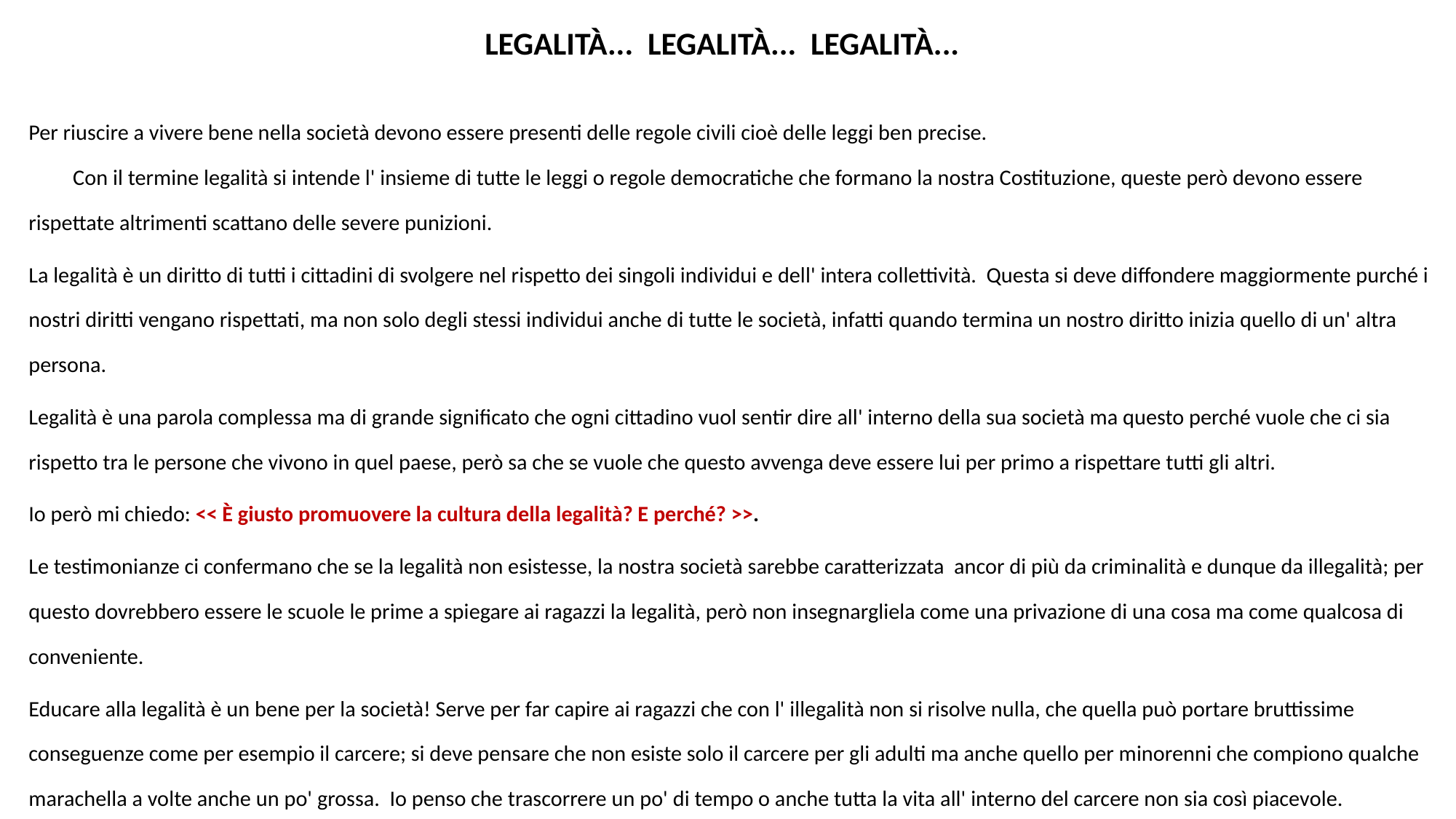

LEGALITÀ...  LEGALITÀ...  LEGALITÀ...

Per riuscire a vivere bene nella società devono essere presenti delle regole civili cioè delle leggi ben precise.                                                                                                    Con il termine legalità si intende l' insieme di tutte le leggi o regole democratiche che formano la nostra Costituzione, queste però devono essere rispettate altrimenti scattano delle severe punizioni.
La legalità è un diritto di tutti i cittadini di svolgere nel rispetto dei singoli individui e dell' intera collettività.  Questa si deve diffondere maggiormente purché i nostri diritti vengano rispettati, ma non solo degli stessi individui anche di tutte le società, infatti quando termina un nostro diritto inizia quello di un' altra persona.
Legalità è una parola complessa ma di grande significato che ogni cittadino vuol sentir dire all' interno della sua società ma questo perché vuole che ci sia rispetto tra le persone che vivono in quel paese, però sa che se vuole che questo avvenga deve essere lui per primo a rispettare tutti gli altri.
Io però mi chiedo: << È giusto promuovere la cultura della legalità? E perché? >>.
Le testimonianze ci confermano che se la legalità non esistesse, la nostra società sarebbe caratterizzata  ancor di più da criminalità e dunque da illegalità; per questo dovrebbero essere le scuole le prime a spiegare ai ragazzi la legalità, però non insegnargliela come una privazione di una cosa ma come qualcosa di conveniente.
Educare alla legalità è un bene per la società! Serve per far capire ai ragazzi che con l' illegalità non si risolve nulla, che quella può portare bruttissime conseguenze come per esempio il carcere; si deve pensare che non esiste solo il carcere per gli adulti ma anche quello per minorenni che compiono qualche marachella a volte anche un po' grossa.  Io penso che trascorrere un po' di tempo o anche tutta la vita all' interno del carcere non sia così piacevole.
Al telegiornale sentiamo spesso parlare di illegalità, ma dunque, cosa significa illegalità?